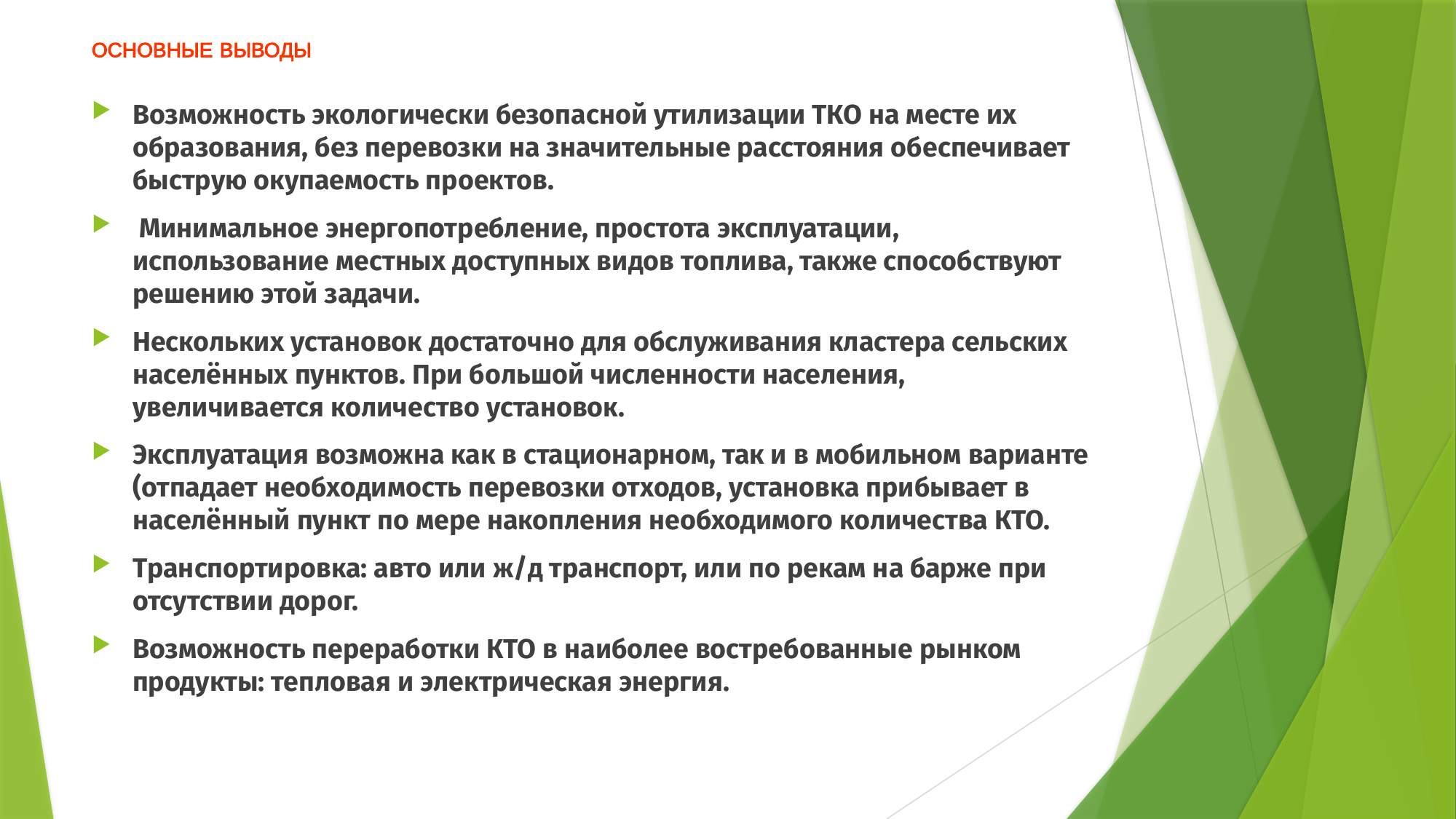

# ОСНОВНЫЕ ВЫВОДЫ
Возможность экологически безопасной утилизации ТКО на месте их образования, без перевозки на значительные расстояния обеспечивает быструю окупаемость проектов.
 Минимальное энергопотребление, простота эксплуатации, использование местных доступных видов топлива, также способствуют решению этой задачи.
Нескольких установок достаточно для обслуживания кластера сельских населённых пунктов. При большой численности населения, увеличивается количество установок.
Эксплуатация возможна как в стационарном, так и в мобильном варианте (отпадает необходимость перевозки отходов, установка прибывает в населённый пункт по мере накопления необходимого количества КТО.
Транспортировка: авто или ж/д транспорт, или по рекам на барже при отсутствии дорог.
Возможность переработки КТО в наиболее востребованные рынком продукты: тепловая и электрическая энергия.